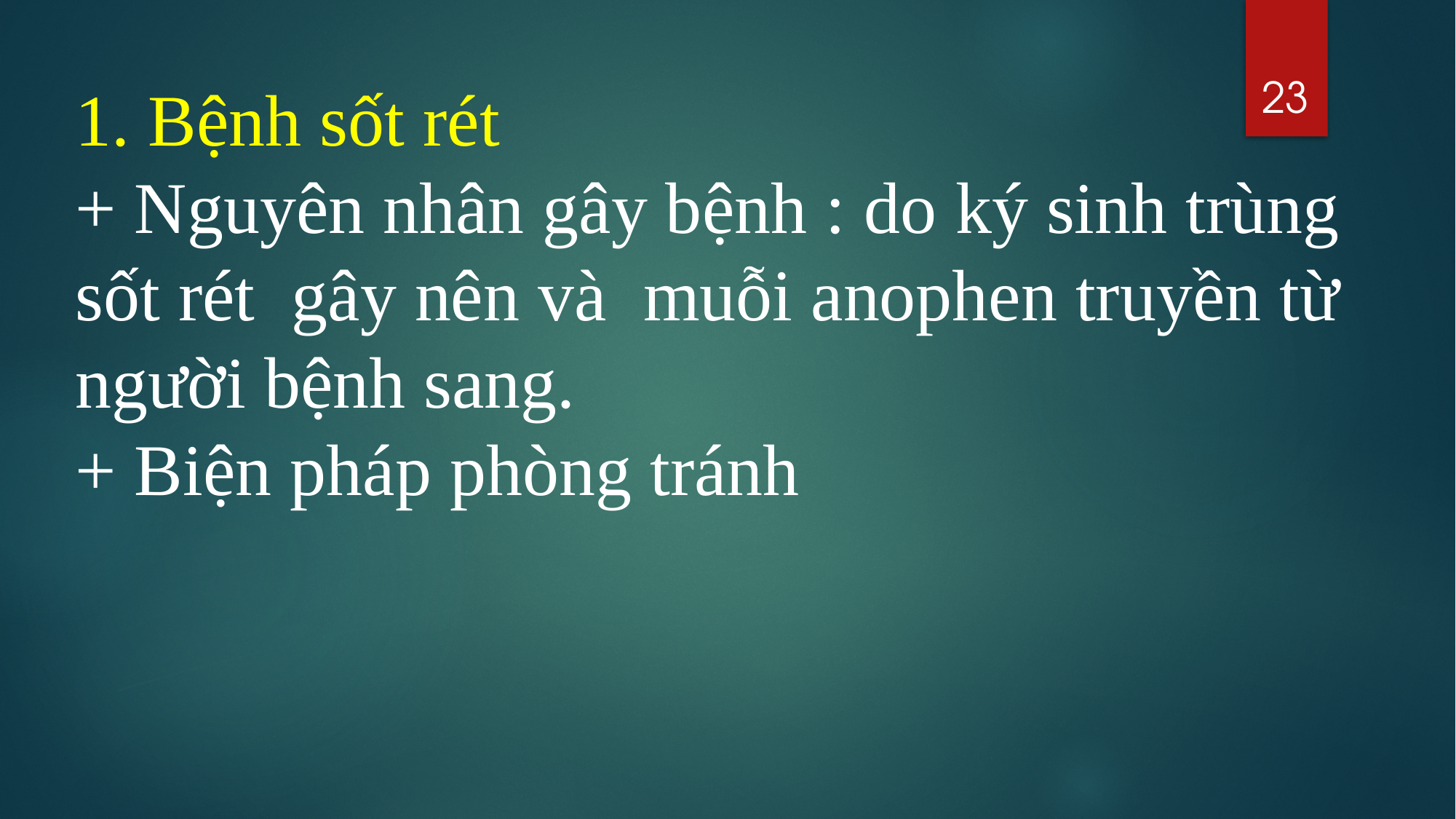

23
1. Bệnh sốt rét
+ Nguyên nhân gây bệnh : do ký sinh trùng sốt rét  gây nên và  muỗi anophen truyền từ người bệnh sang.
+ Biện pháp phòng tránh